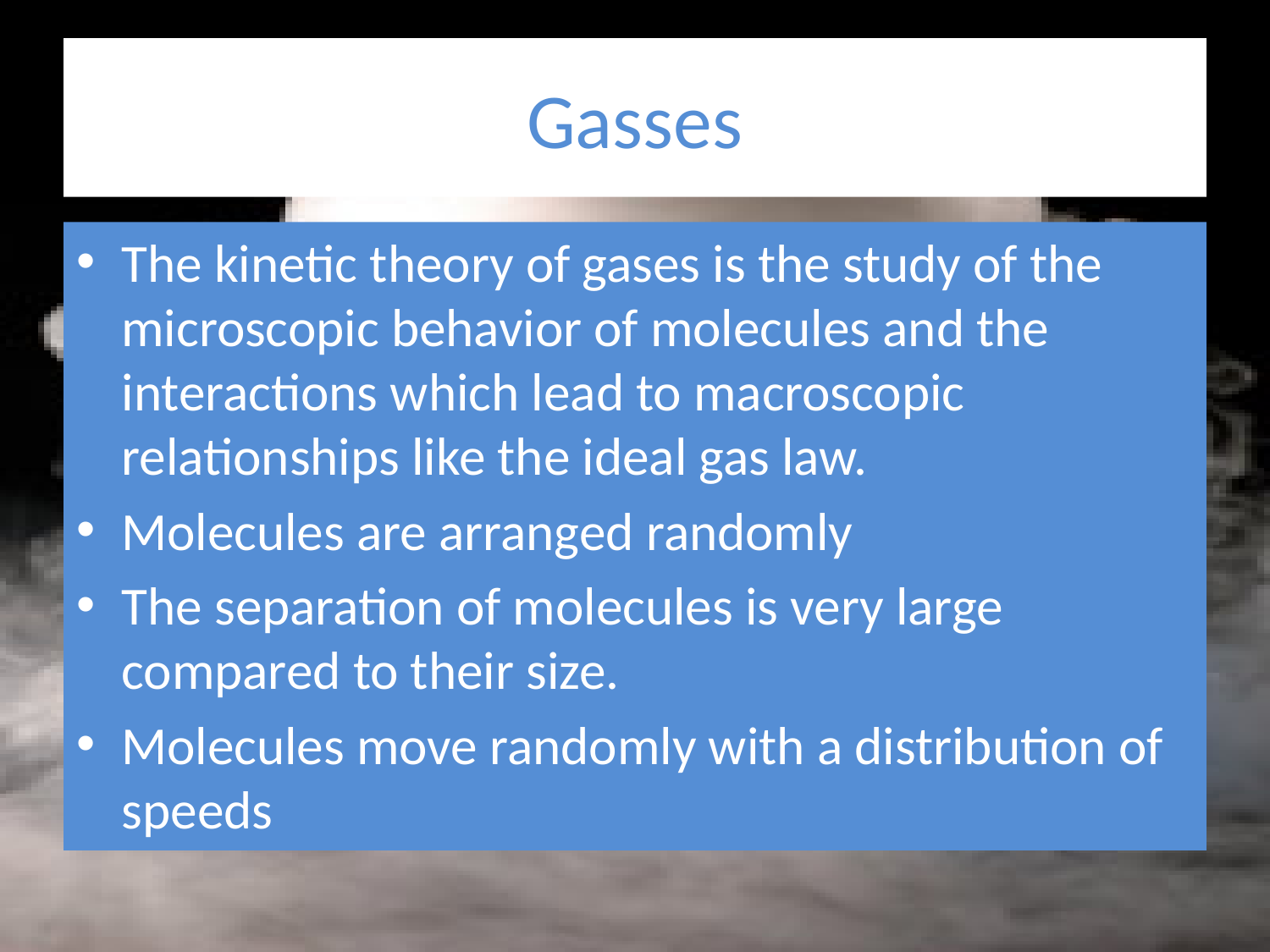

# Gasses
The kinetic theory of gases is the study of the microscopic behavior of molecules and the interactions which lead to macroscopic relationships like the ideal gas law.
Molecules are arranged randomly
The separation of molecules is very large compared to their size.
Molecules move randomly with a distribution of speeds